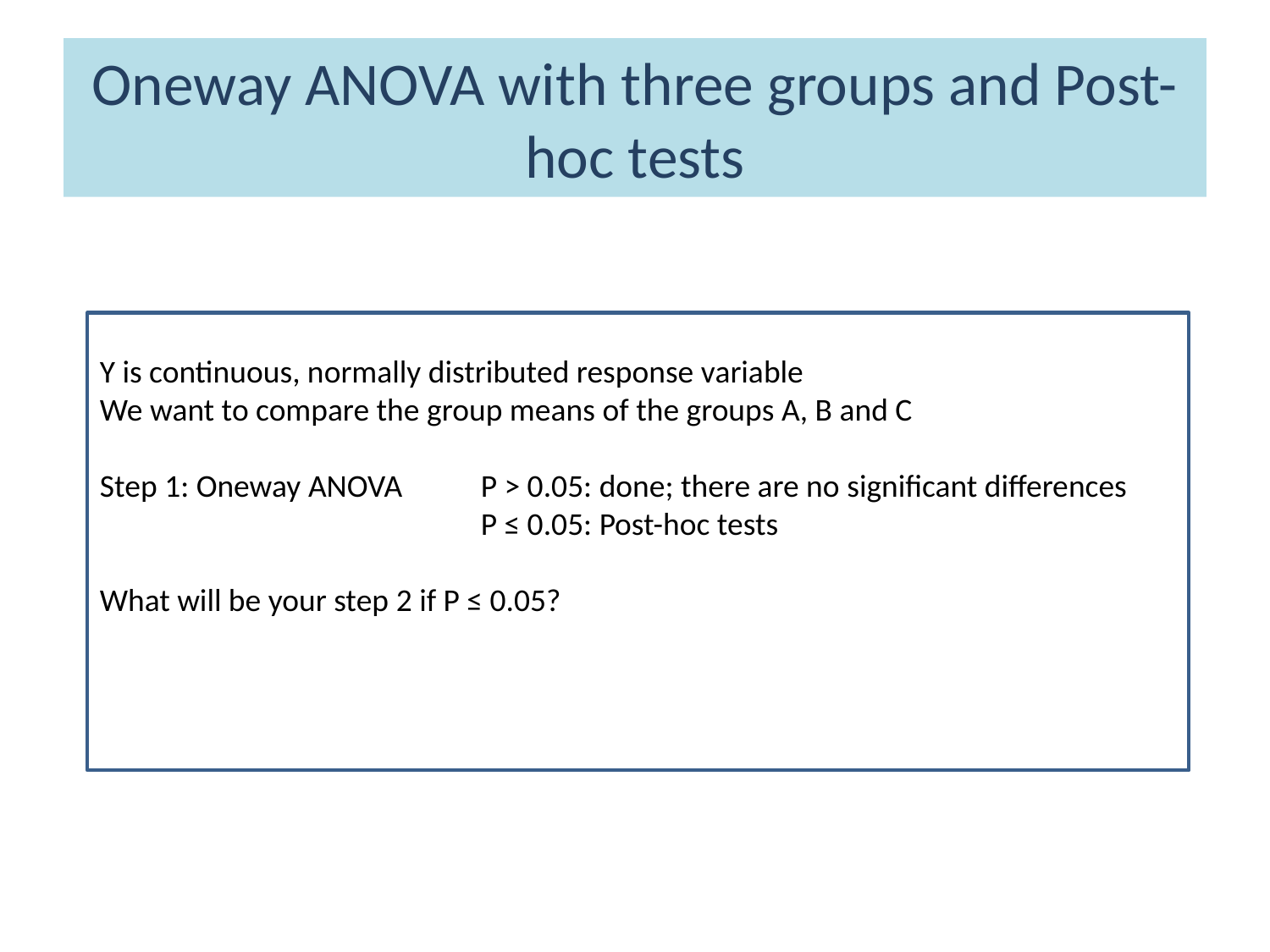

# Oneway ANOVA with three groups and Post-hoc tests
Y is continuous, normally distributed response variable
We want to compare the group means of the groups A, B and C

Step 1: Oneway ANOVA	P > 0.05: done; there are no significant differences
			P ≤ 0.05: Post-hoc tests

What will be your step 2 if P ≤ 0.05?